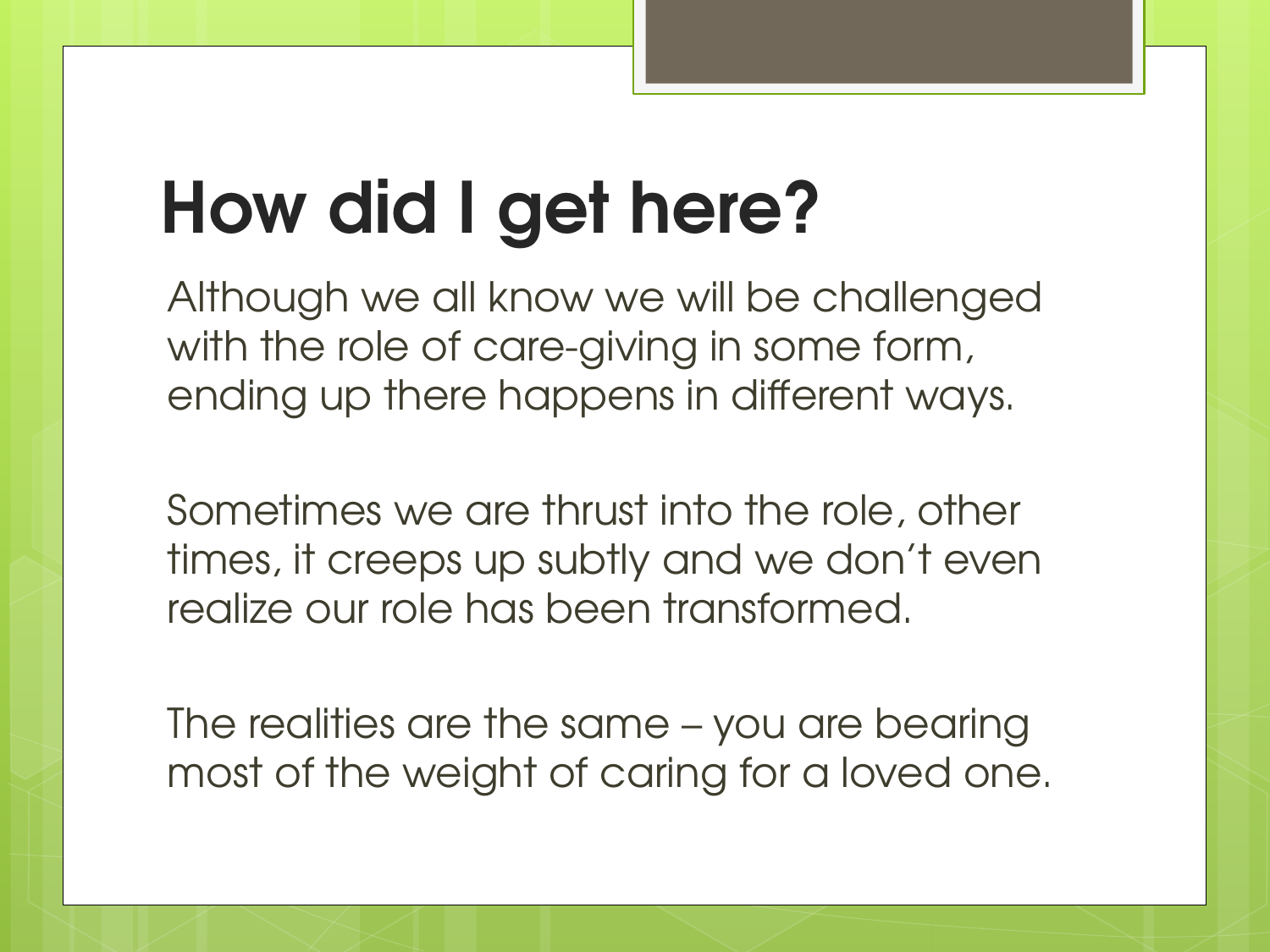

# How did I get here?
Although we all know we will be challenged with the role of care-giving in some form, ending up there happens in different ways.

Sometimes we are thrust into the role, other times, it creeps up subtly and we don’t even realize our role has been transformed.

The realities are the same – you are bearing most of the weight of caring for a loved one.